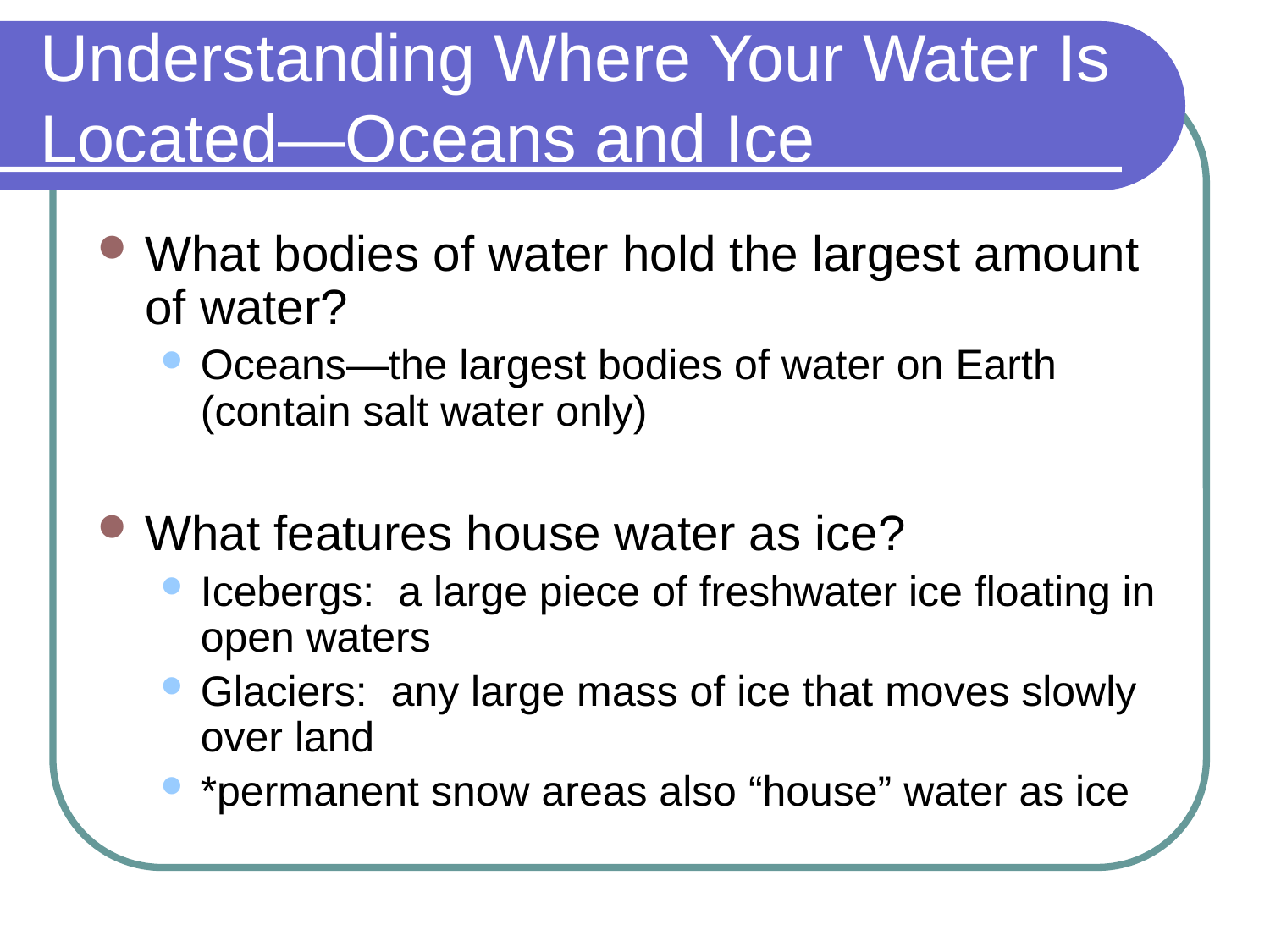

# Understanding Where Your Water Is Located—Oceans and Ice
What bodies of water hold the largest amount of water?
Oceans—the largest bodies of water on Earth (contain salt water only)

What features house water as ice?
Icebergs:  a large piece of freshwater ice floating in open waters
Glaciers:  any large mass of ice that moves slowly over land
*permanent snow areas also “house” water as ice